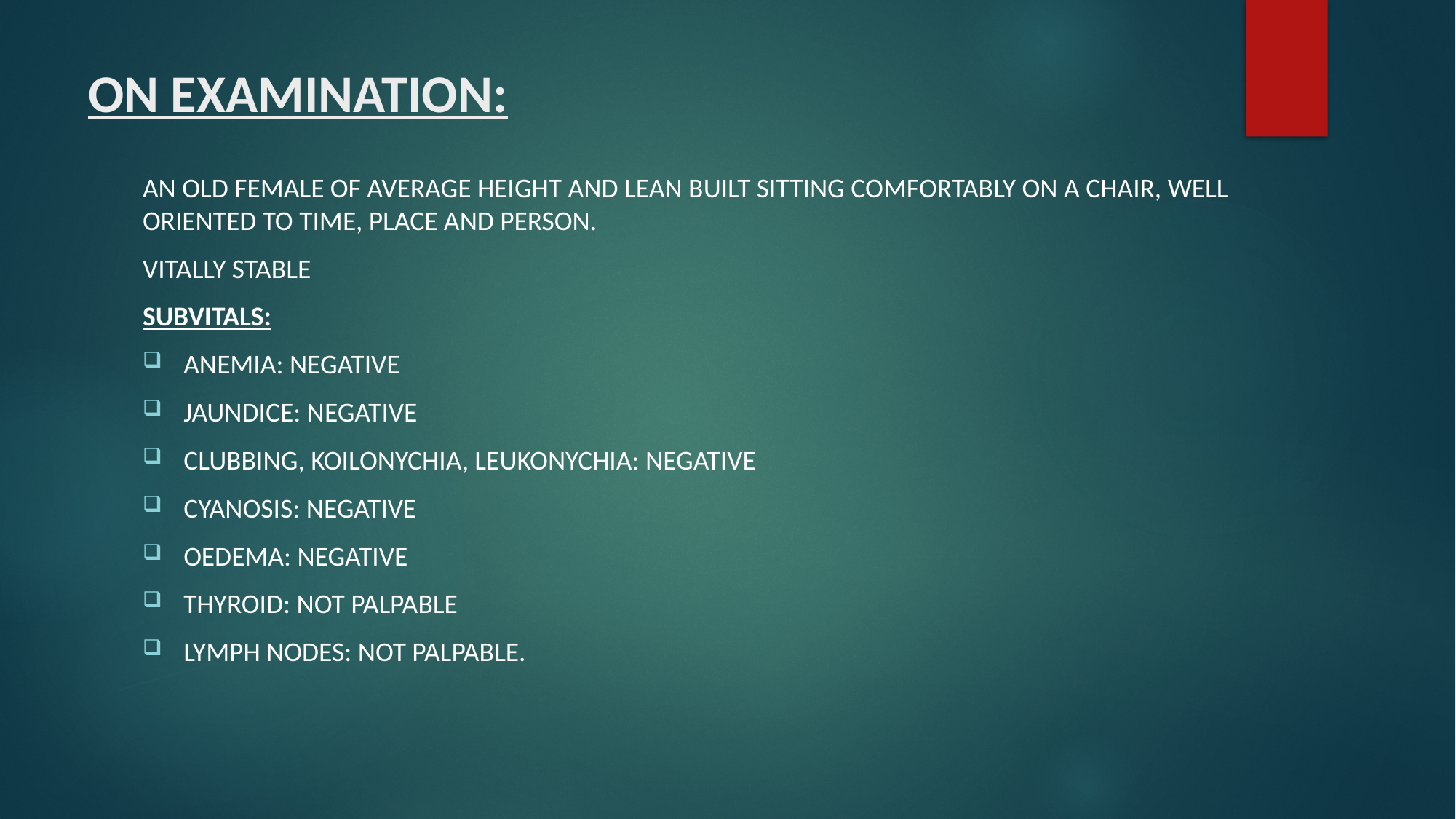

# ON EXAMINATION:
AN OLD FEMALE OF AVERAGE HEIGHT AND LEAN BUILT SITTING COMFORTABLY ON A CHAIR, WELL ORIENTED TO TIME, PLACE AND PERSON.
VITALLY STABLE
SUBVITALS:
ANEMIA: NEGATIVE
JAUNDICE: NEGATIVE
CLUBBING, KOILONYCHIA, LEUKONYCHIA: NEGATIVE
CYANOSIS: NEGATIVE
OEDEMA: NEGATIVE
THYROID: NOT PALPABLE
LYMPH NODES: NOT PALPABLE.